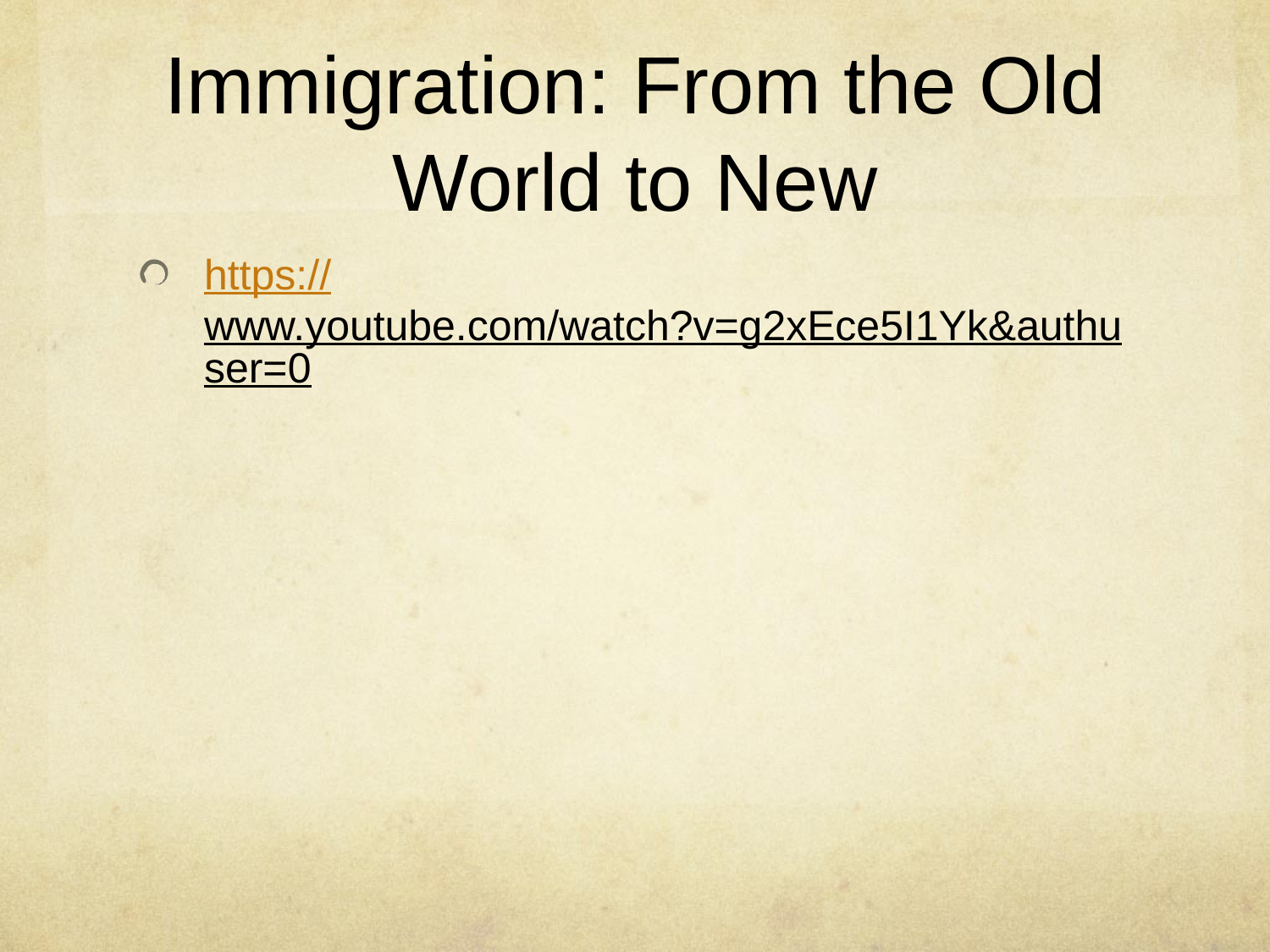

# Immigration: From the Old World to New
https://www.youtube.com/watch?v=g2xEce5I1Yk&authuser=0